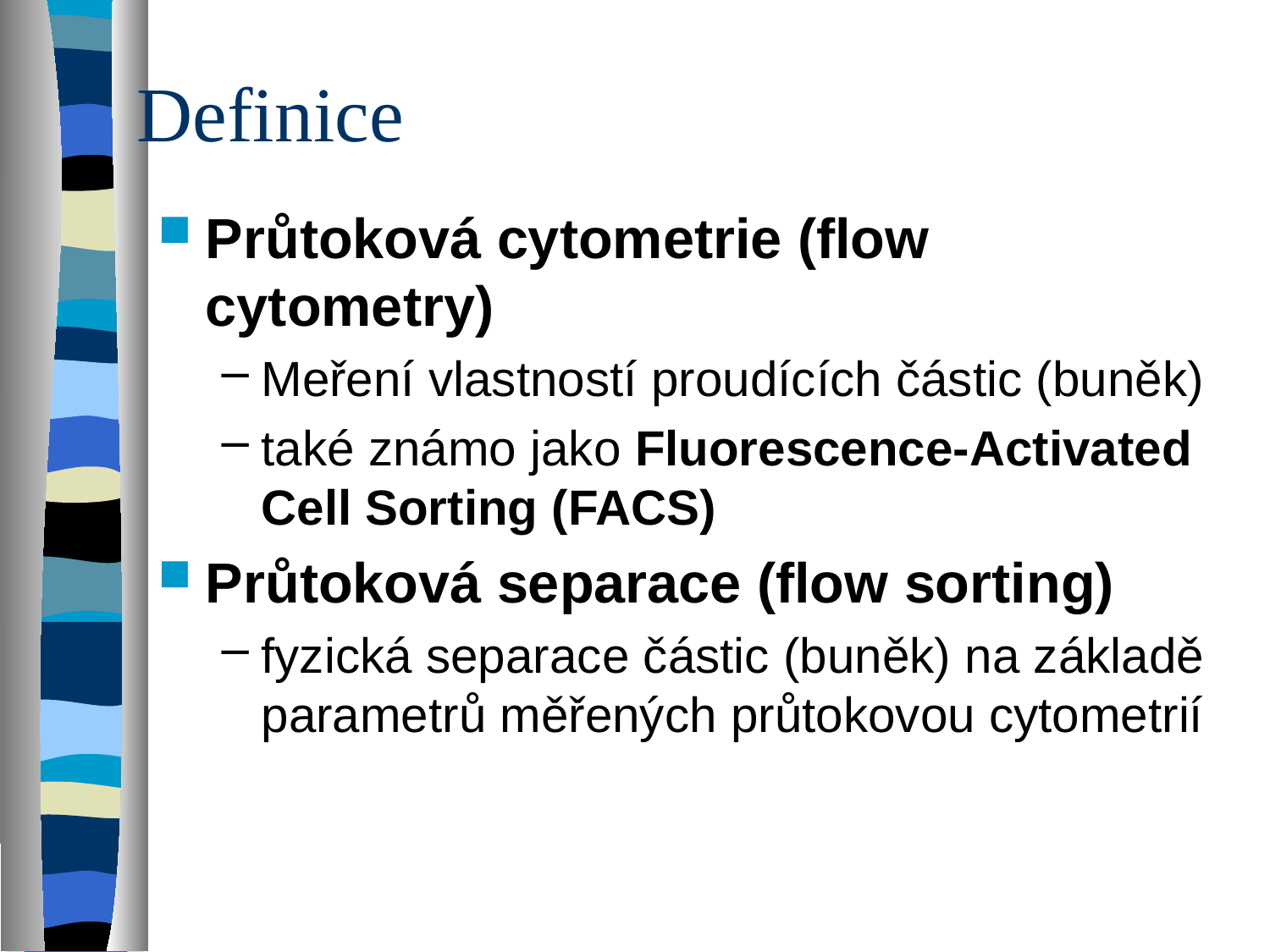

# Definice
Průtoková cytometrie (flow cytometry)
Meření vlastností proudících částic (buněk)
také známo jako Fluorescence-Activated Cell Sorting (FACS)
Průtoková separace (flow sorting)
fyzická separace částic (buněk) na základě parametrů měřených průtokovou cytometrií